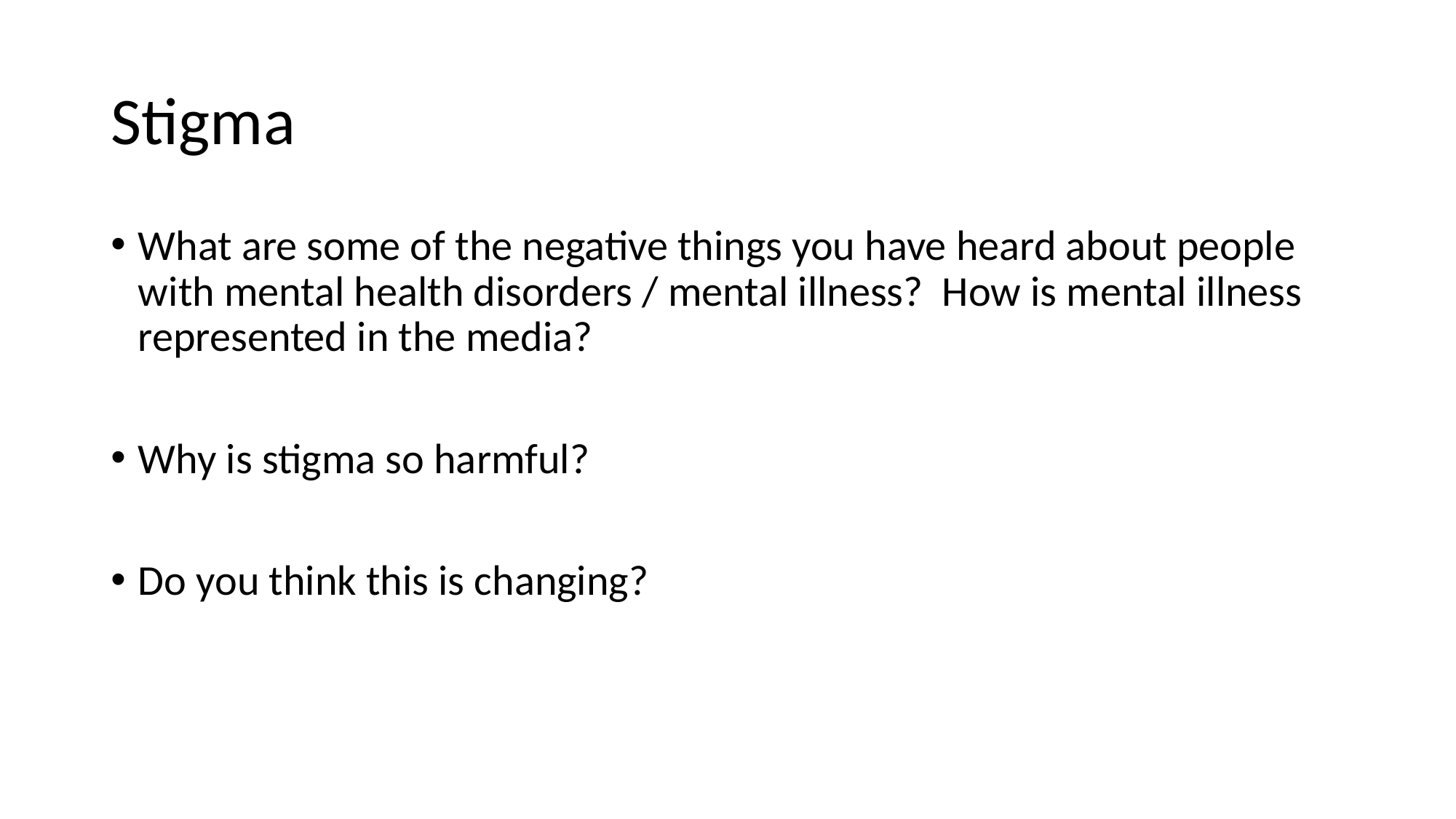

# Stigma
What are some of the negative things you have heard about people with mental health disorders / mental illness?  How is mental illness represented in the media?

Why is stigma so harmful?

Do you think this is changing?